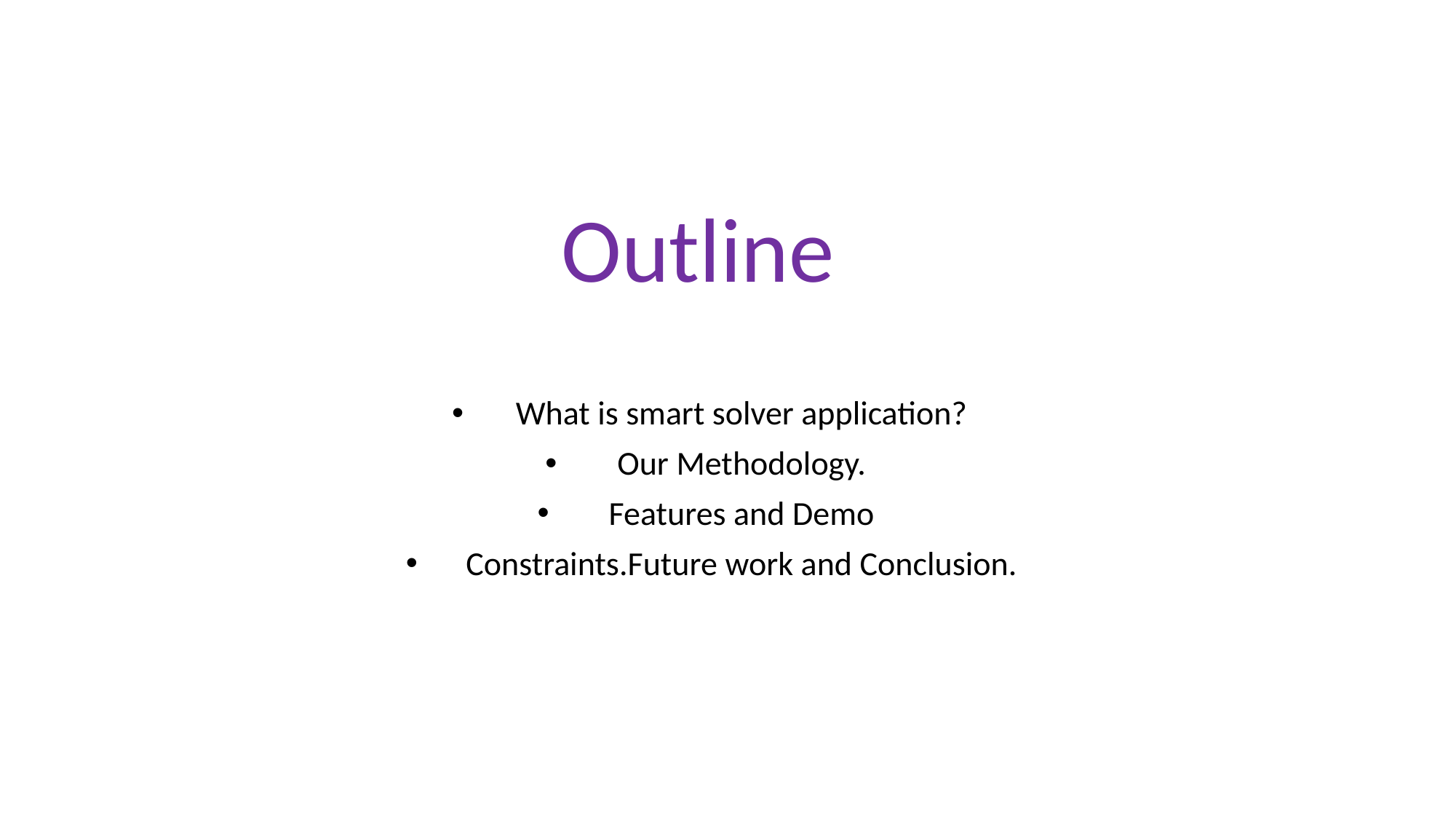

# Outline
What is smart solver application?
Our Methodology.
Features and Demo
Constraints.Future work and Conclusion.